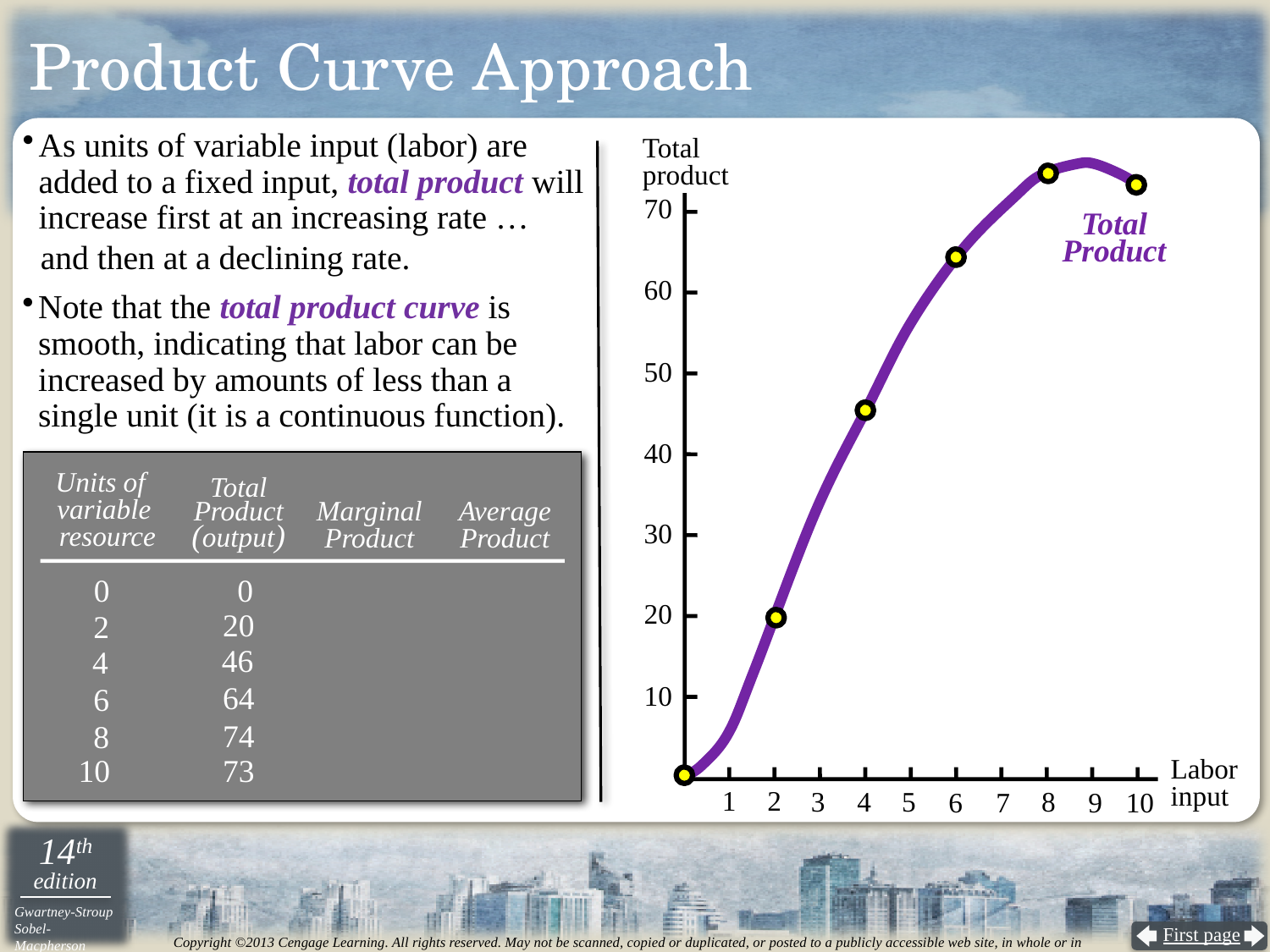

# Product Curve Approach

As units of variable input (labor) are added to a fixed input, total product will increase first at an increasing rate …
Total
product

Total
Product

70

 and then at a declining rate.

60
Note that the total product curve is smooth, indicating that labor can be increased by amounts of less than a single unit (it is a continuous function).

50

40

Units of
variable
 resource
Total
Product
(output)
Marginal
Product
Average
Product

0
  0
20
  2
46
  4
64
  6
74
  8
  10
73

30

20

10

Labor
input

1
2
4
5
3
8
6
7
10
9